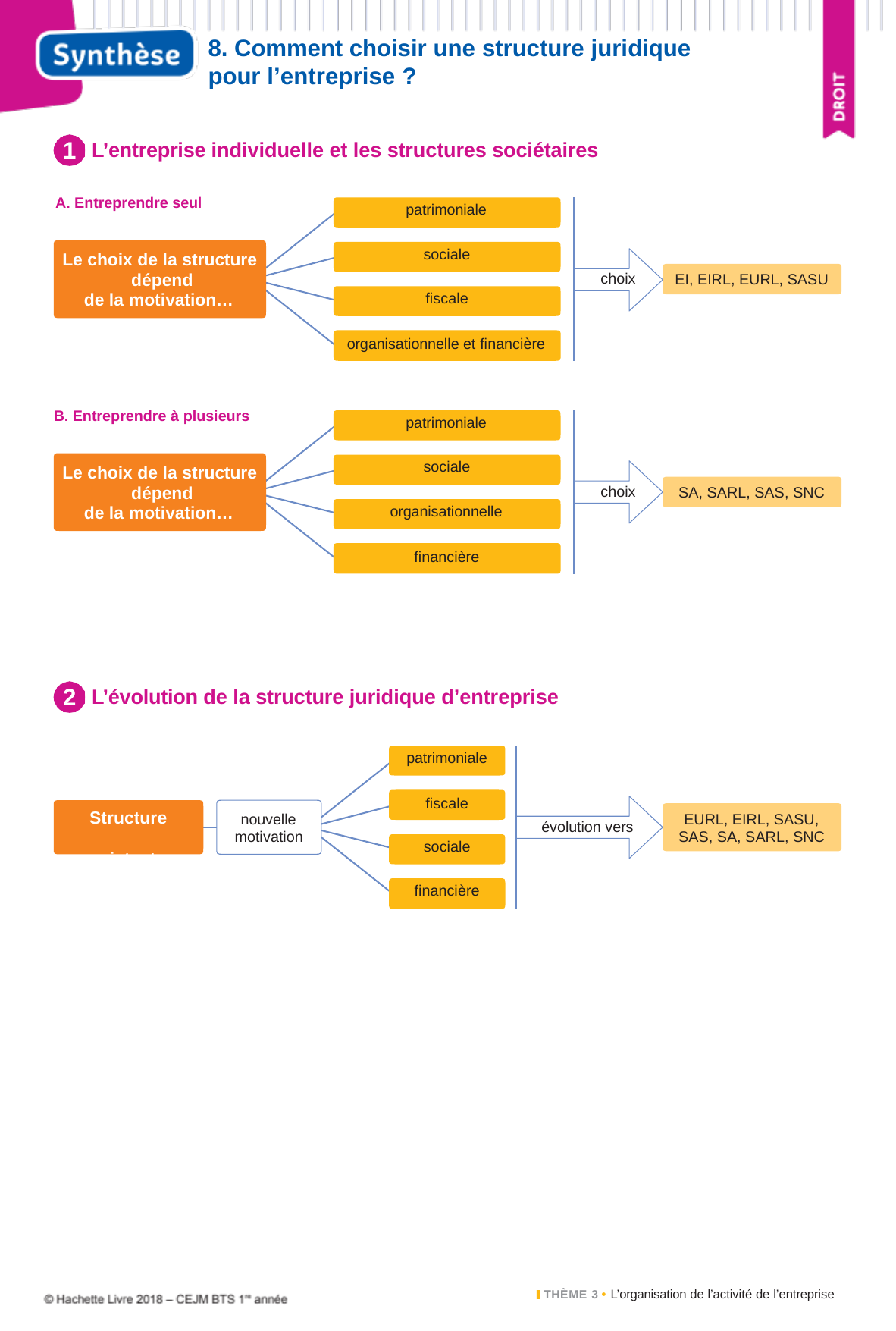

8. Comment choisir une structure juridique pour l’entreprise ?
1

L’entreprise individuelle et les structures sociétaires
A. Entreprendre seul

patrimoniale

sociale
Le choix de la structure  dépend
de la motivation…

choix
EI, EIRL, EURL, SASU

fiscale

organisationnelle et financière
B. Entreprendre à plusieurs

patrimoniale

sociale
Le choix de la structure  dépend
de la motivation…

choix
SA, SARL, SAS, SNC

organisationnelle

financière
2

L’évolution de la structure juridique d’entreprise

patrimoniale

fiscale

Structure  existante

nouvelle  motivation
EURL, EIRL, SASU,  SAS, SA, SARL, SNC
évolution vers

sociale

financière
THÈME 3 • L’organisation de l’activité de l’entreprise